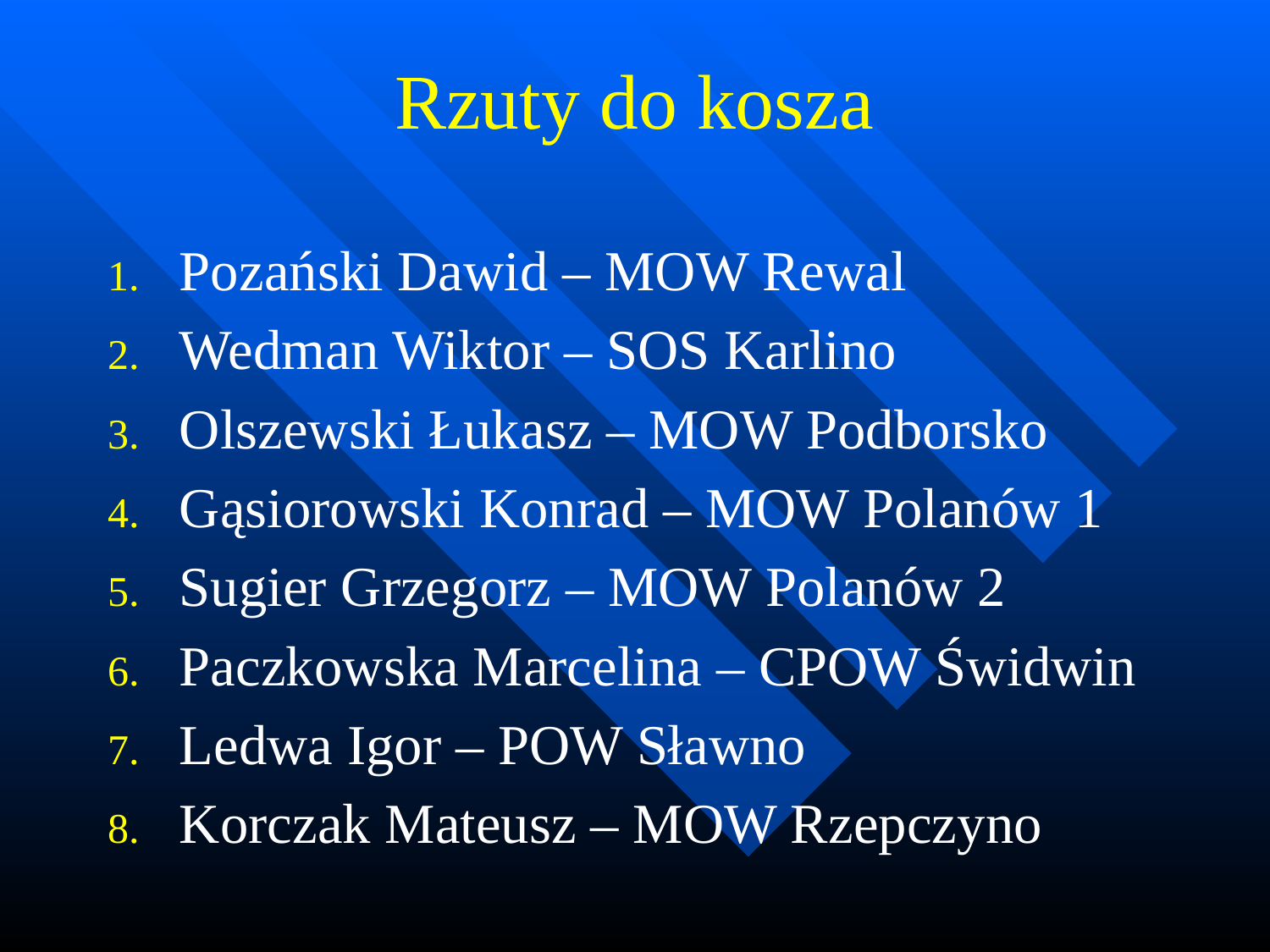

# Rzuty do kosza
Pozański Dawid – MOW Rewal
Wedman Wiktor – SOS Karlino
Olszewski Łukasz – MOW Podborsko
Gąsiorowski Konrad – MOW Polanów 1
Sugier Grzegorz – MOW Polanów 2
Paczkowska Marcelina – CPOW Świdwin
Ledwa Igor – POW Sławno
Korczak Mateusz – MOW Rzepczyno